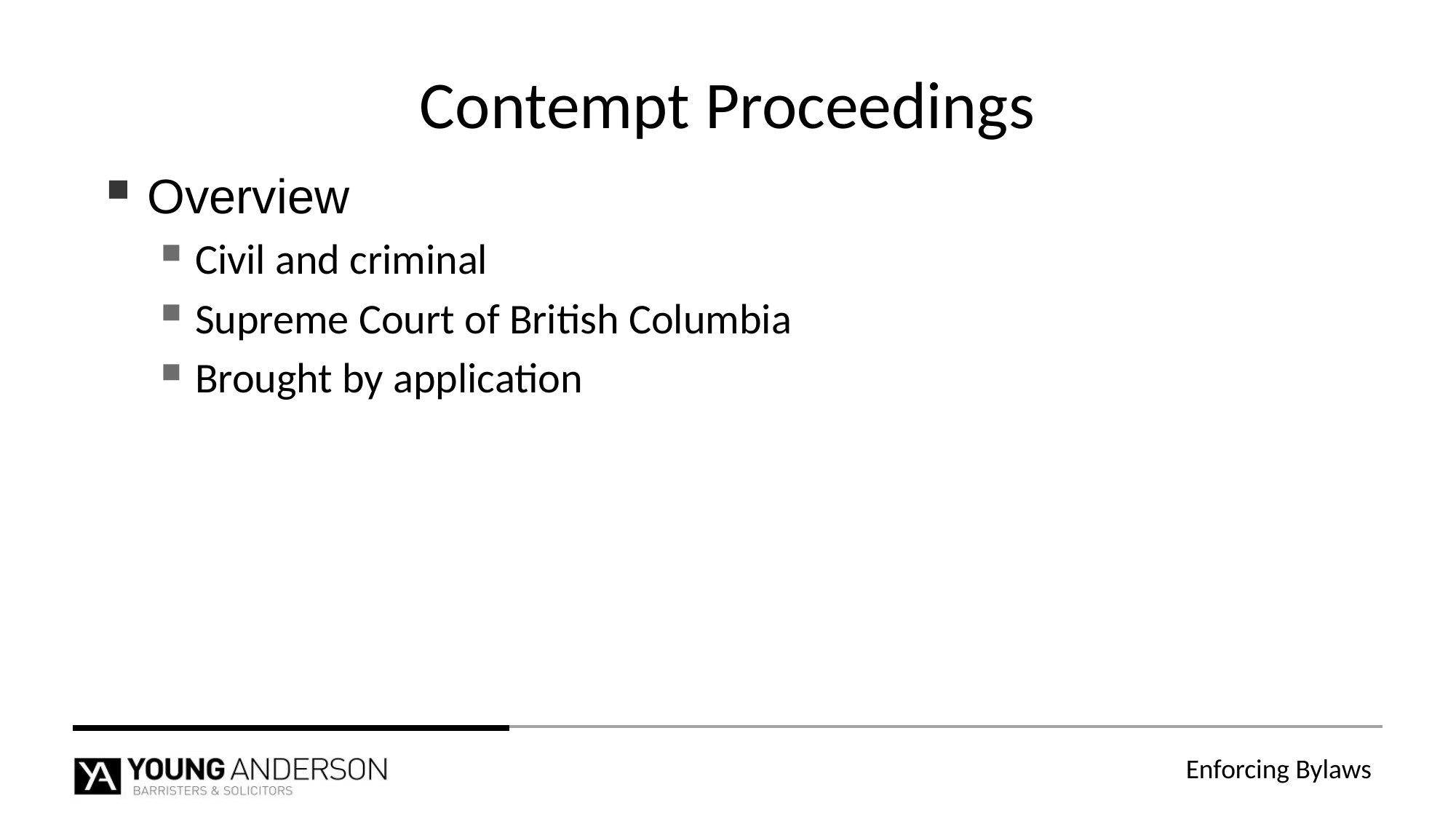

# Contempt Proceedings
Overview
Civil and criminal
Supreme Court of British Columbia
Brought by application